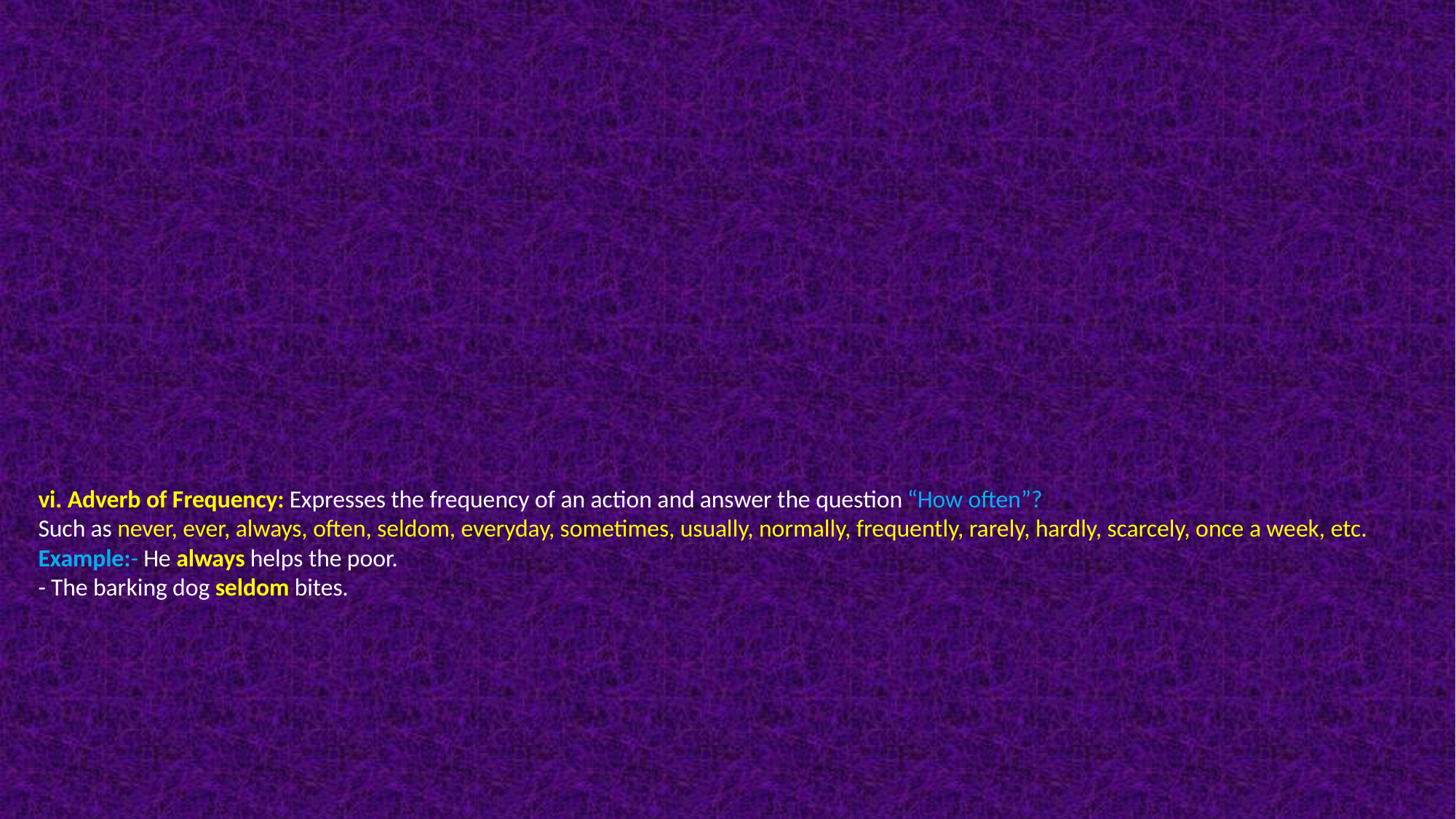

# vi. Adverb of Frequency: Expresses the frequency of an action and answer the question “How often”? Such as never, ever, always, often, seldom, everyday, sometimes, usually, normally, frequently, rarely, hardly, scarcely, once a week, etc. Example:- He always helps the poor. - The barking dog seldom bites.